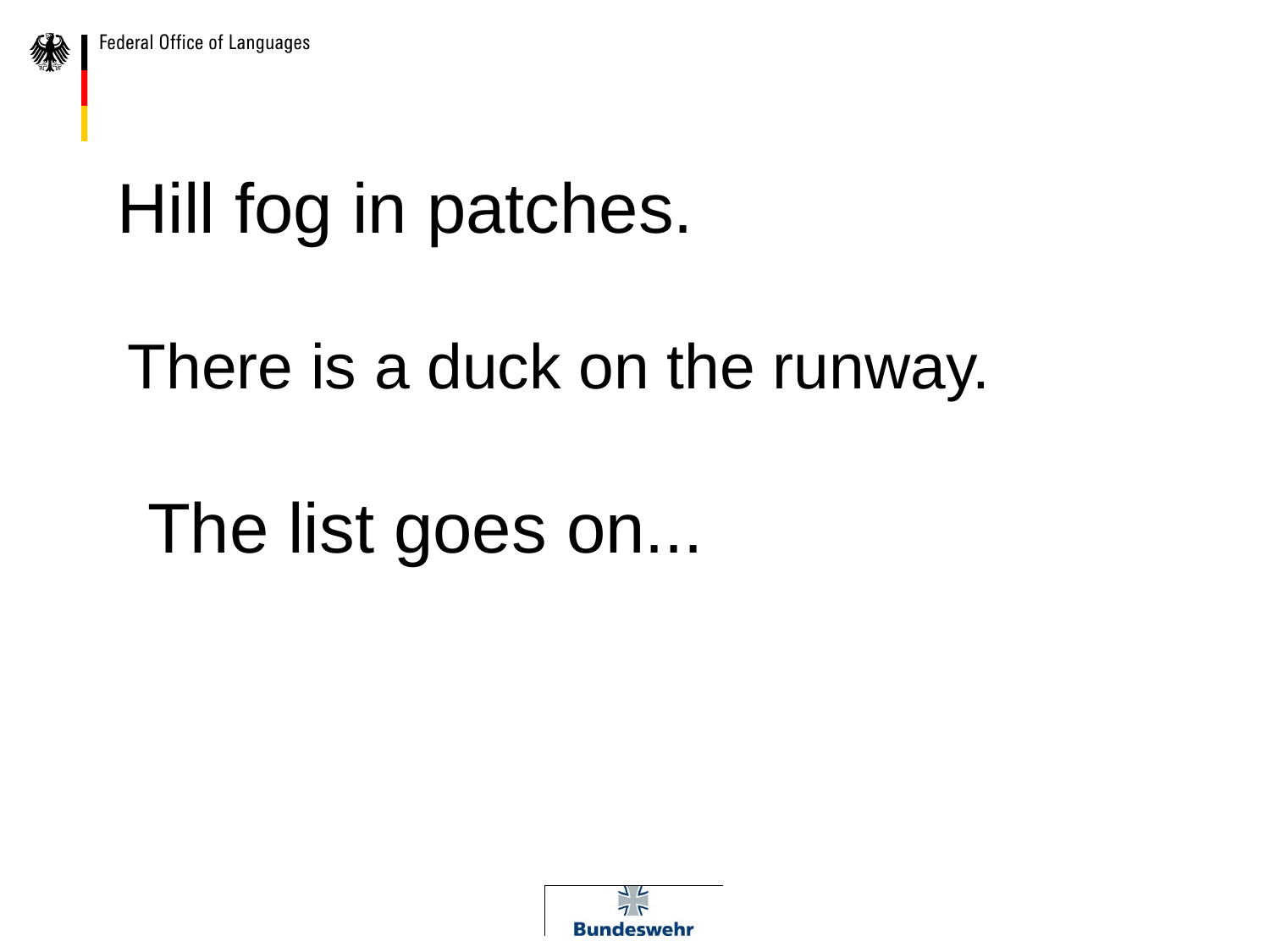

Hill fog in patches.
There is a duck on the runway.
The list goes on...
23